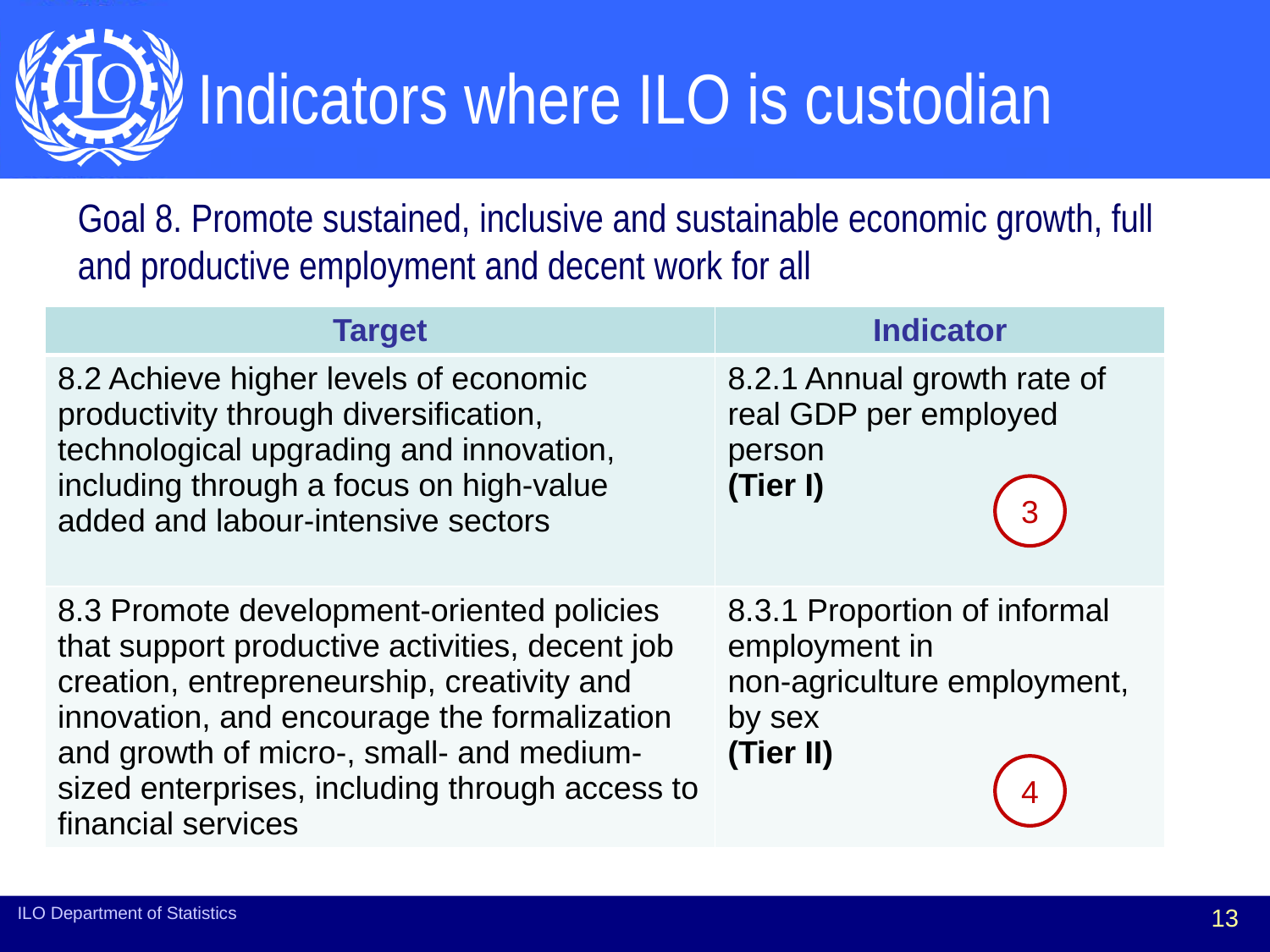

# Indicators where ILO is custodian
Goal 8. Promote sustained, inclusive and sustainable economic growth, full and productive employment and decent work for all
| Target | Indicator |
| --- | --- |
| 8.2 Achieve higher levels of economic productivity through diversification, technological upgrading and innovation, including through a focus on high-value added and labour-intensive sectors | 8.2.1 Annual growth rate of real GDP per employed person (Tier I) |
| 8.3 Promote development-oriented policies that support productive activities, decent job creation, entrepreneurship, creativity and innovation, and encourage the formalization and growth of micro-, small- and medium-sized enterprises, including through access to financial services | 8.3.1 Proportion of informal employment in non‑agriculture employment, by sex (Tier II) |
3
4
ILO Department of Statistics
13